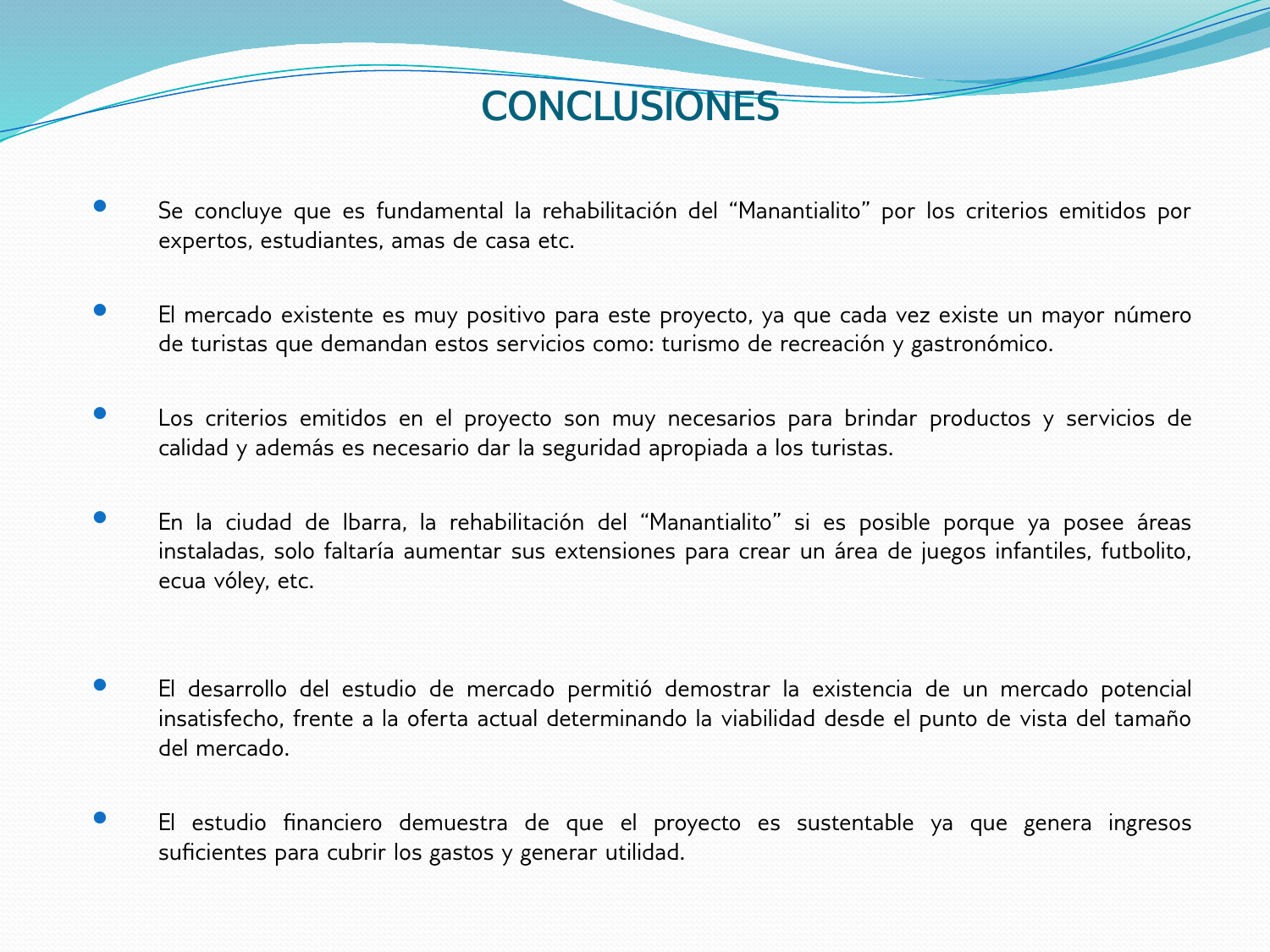

# CONCLUSIONES

Se concluye que es fundamental la rehabilitación del “Manantialito” por los criterios emitidos por expertos, estudiantes, amas de casa etc.

El mercado existente es muy positivo para este proyecto, ya que cada vez existe un mayor número de turistas que demandan estos servicios como: turismo de recreación y gastronómico.

Los criterios emitidos en el proyecto son muy necesarios para brindar productos y servicios de calidad y además es necesario dar la seguridad apropiada a los turistas.

En la ciudad de Ibarra, la rehabilitación del “Manantialito” si es posible porque ya posee áreas instaladas, solo faltaría aumentar sus extensiones para crear un área de juegos infantiles, futbolito, ecua vóley, etc.

El desarrollo del estudio de mercado permitió demostrar la existencia de un mercado potencial insatisfecho, frente a la oferta actual determinando la viabilidad desde el punto de vista del tamaño del mercado.

El estudio financiero demuestra de que el proyecto es sustentable ya que genera ingresos suficientes para cubrir los gastos y generar utilidad.